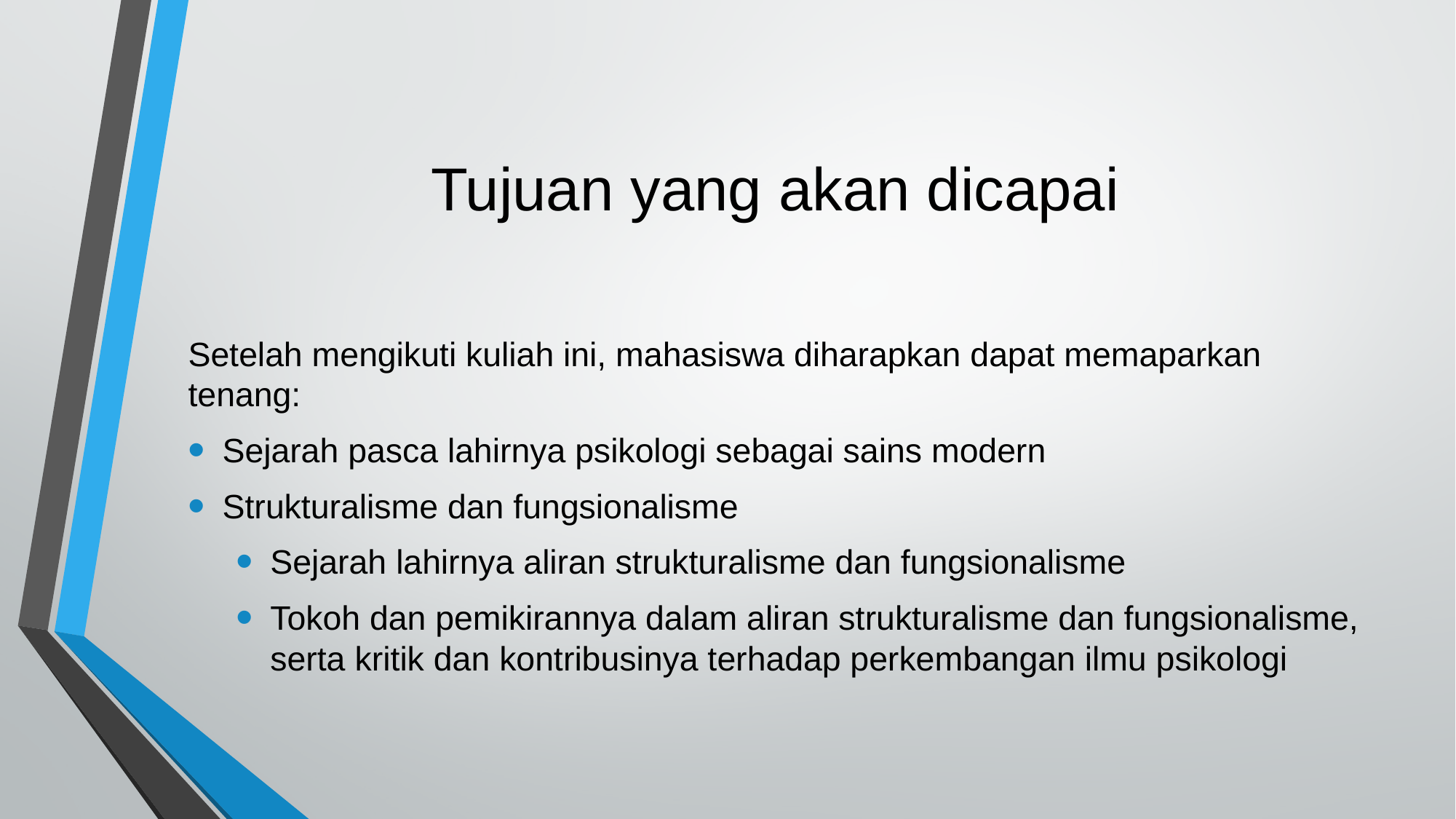

# Tujuan yang akan dicapai
Setelah mengikuti kuliah ini, mahasiswa diharapkan dapat memaparkan tenang:
Sejarah pasca lahirnya psikologi sebagai sains modern
Strukturalisme dan fungsionalisme
Sejarah lahirnya aliran strukturalisme dan fungsionalisme
Tokoh dan pemikirannya dalam aliran strukturalisme dan fungsionalisme, serta kritik dan kontribusinya terhadap perkembangan ilmu psikologi